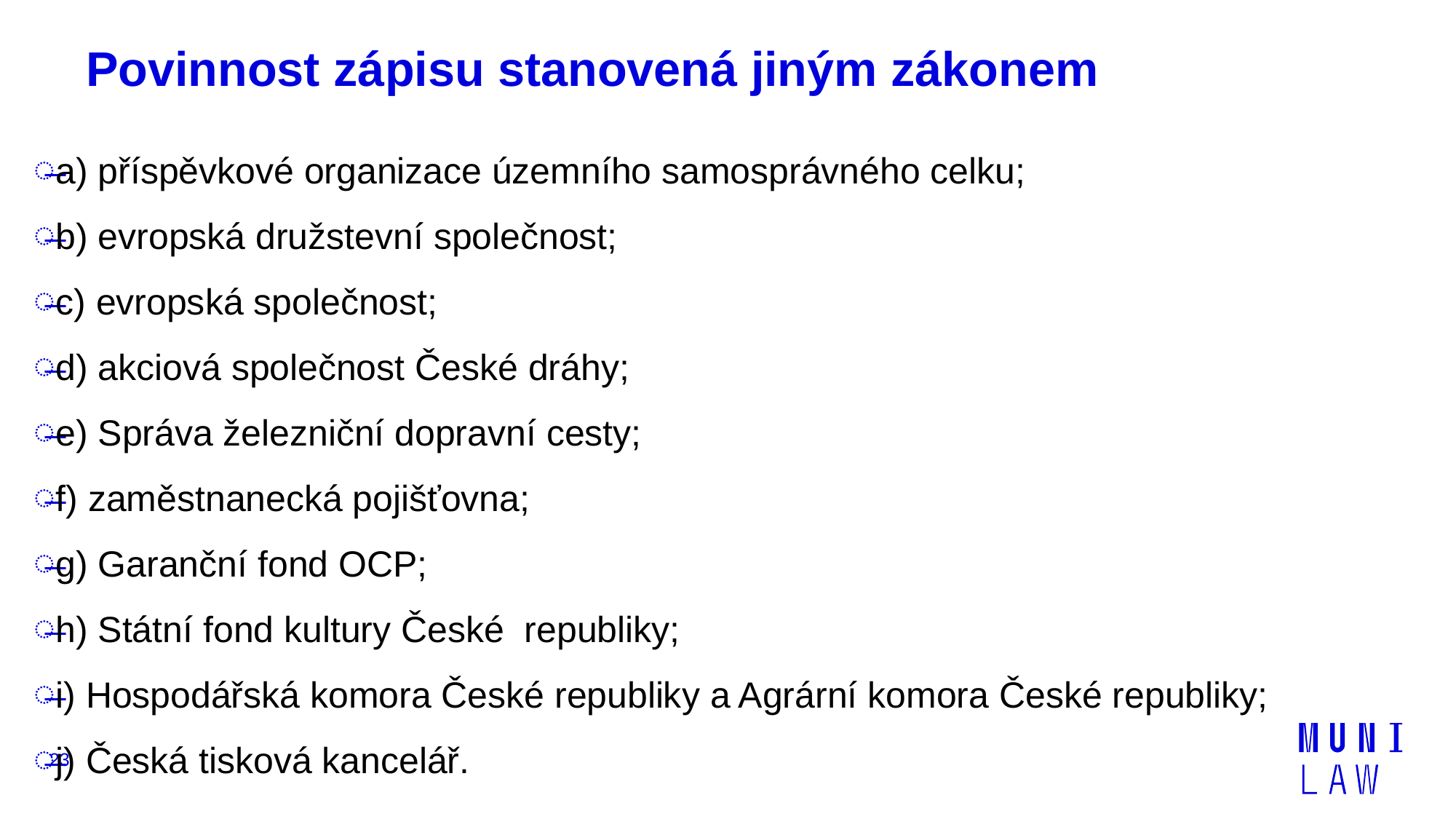

# Povinnost zápisu stanovená jiným zákonem
a) příspěvkové organizace územního samosprávného celku;
b) evropská družstevní společnost;
c) evropská společnost;
d) akciová společnost České dráhy;
e) Správa železniční dopravní cesty;
f) zaměstnanecká pojišťovna;
g) Garanční fond OCP;
h) Státní fond kultury České  republiky;
i) Hospodářská komora České republiky a Agrární komora České republiky;
j) Česká tisková kancelář.
23